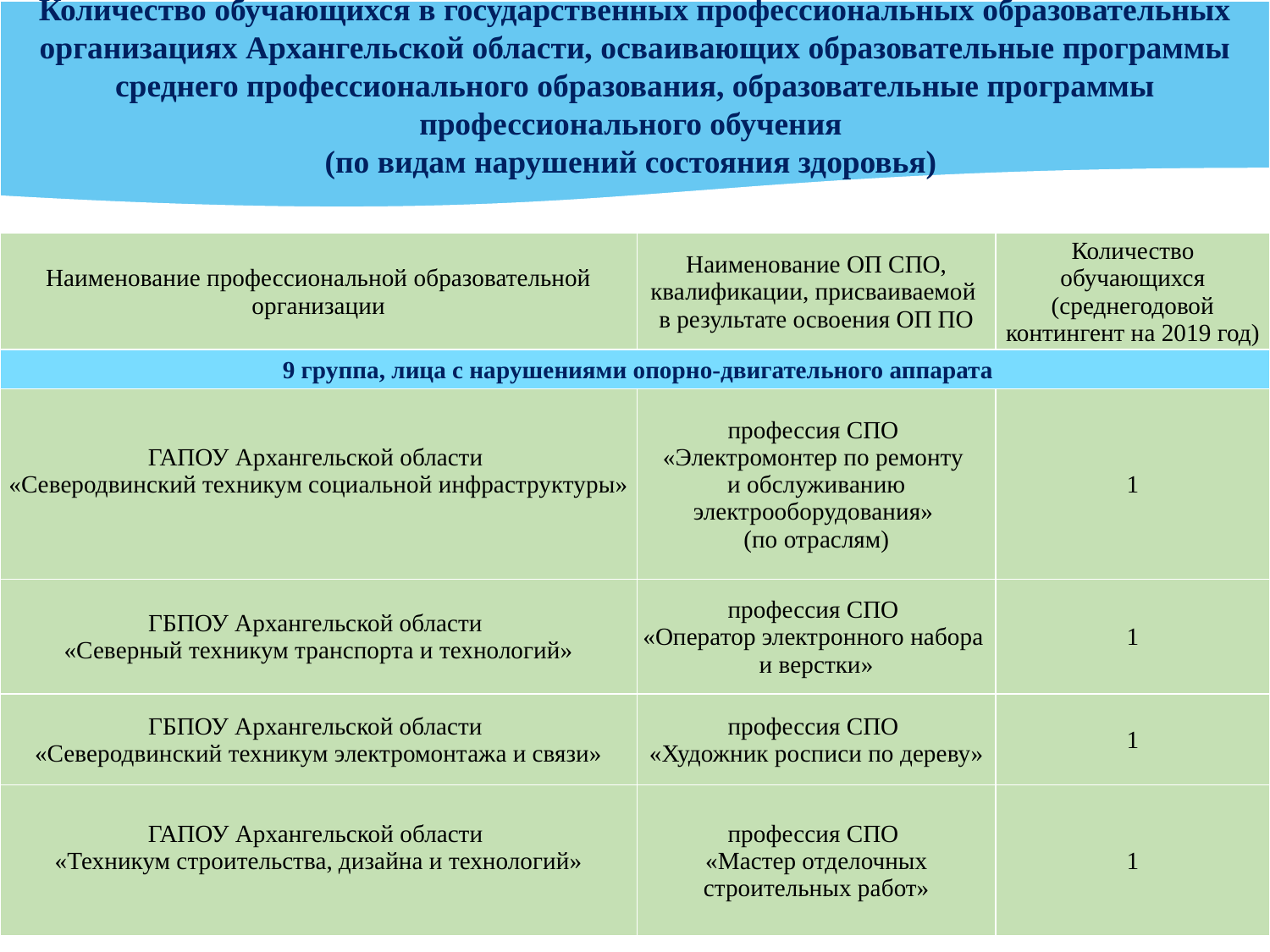

Количество обучающихся в государственных профессиональных образовательных организациях Архангельской области, осваивающих образовательные программы среднего профессионального образования, образовательные программы профессионального обучения
(по видам нарушений состояния здоровья)
| Наименование профессиональной образовательной организации | Наименование ОП СПО, квалификации, присваиваемой в результате освоения ОП ПО | Количество обучающихся (среднегодовой контингент на 2019 год) |
| --- | --- | --- |
| 9 группа, лица с нарушениями опорно-двигательного аппарата |  |  |
| ГАПОУ Архангельской области «Северодвинский техникум социальной инфраструктуры» | профессия СПО «Электромонтер по ремонту и обслуживанию электрооборудования» (по отраслям) | 1 |
| ГБПОУ Архангельской области «Северный техникум транспорта и технологий» | профессия СПО «Оператор электронного набора и верстки» | 1 |
| ГБПОУ Архангельской области «Северодвинский техникум электромонтажа и связи» | профессия СПО «Художник росписи по дереву» | 1 |
| ГАПОУ Архангельской области «Техникум строительства, дизайна и технологий» | профессия СПО «Мастер отделочных строительных работ» | 1 |